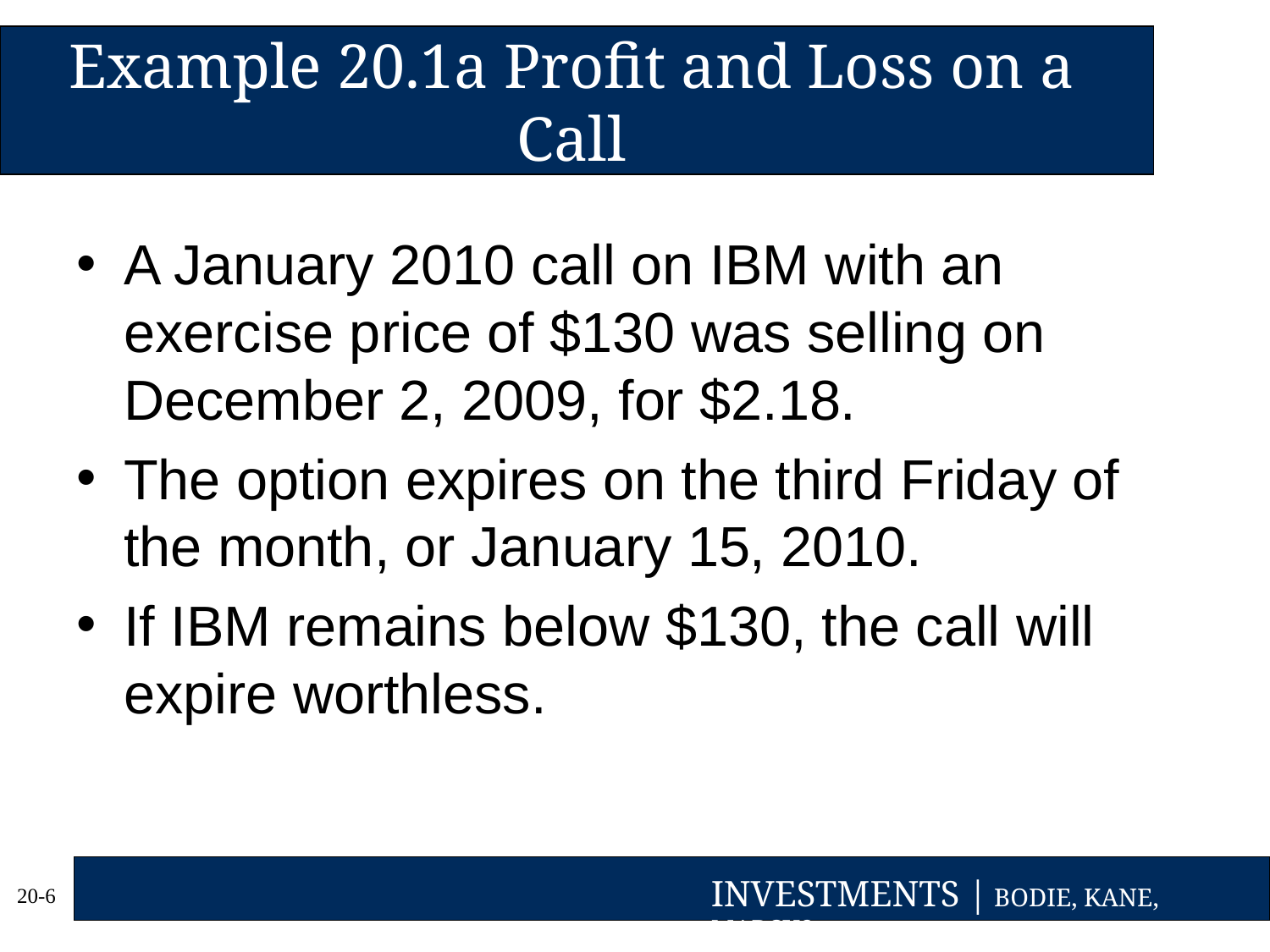

# Example 20.1a Profit and Loss on a Call
A January 2010 call on IBM with an exercise price of $130 was selling on December 2, 2009, for $2.18.
The option expires on the third Friday of the month, or January 15, 2010.
If IBM remains below $130, the call will expire worthless.